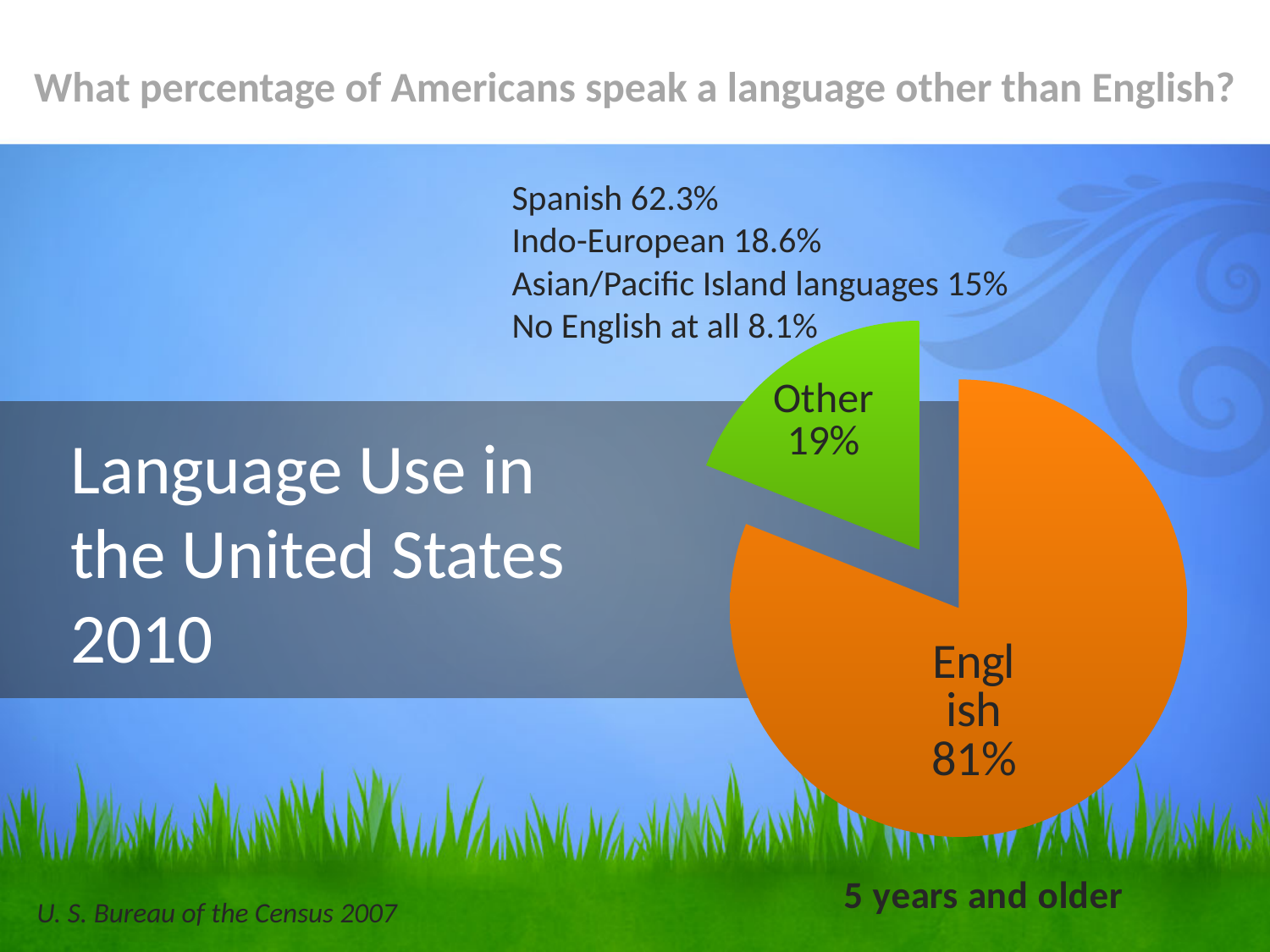

What percentage of Americans speak a language other than English?

### Chart:

| Category | 5 years and older |
|---|---|
| English | 81.0 |
| Other | 19.0 |
Spanish 62.3%
Indo-European 18.6%
Asian/Pacific Island languages 15%
No English at all 8.1%
# Language Use in the United States 2010
U. S. Bureau of the Census 2007